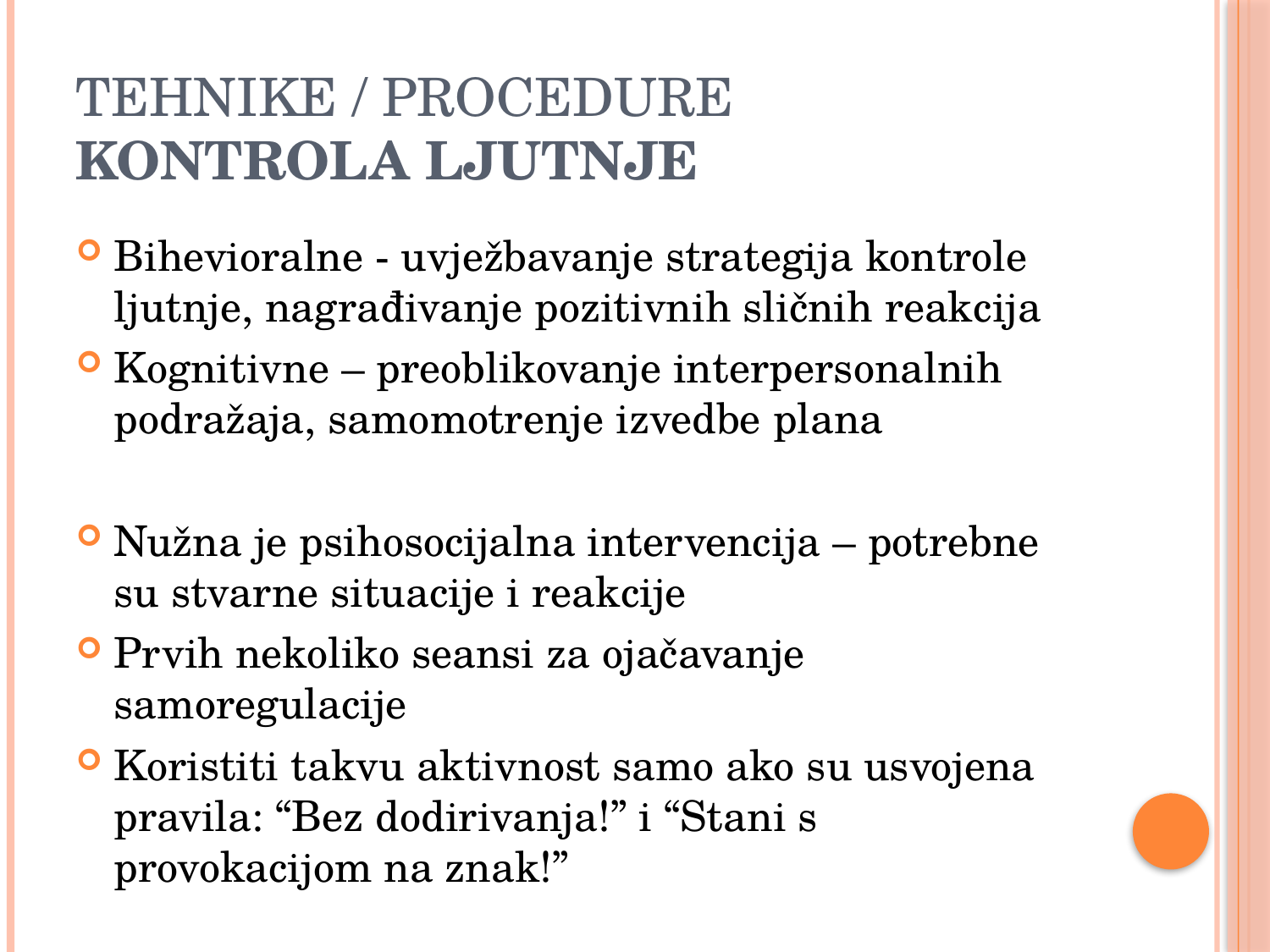

# Tehnike / procedure KONTROLA LJUTNJE
Bihevioralne - uvježbavanje strategija kontrole ljutnje, nagrađivanje pozitivnih sličnih reakcija
Kognitivne – preoblikovanje interpersonalnih podražaja, samomotrenje izvedbe plana

Nužna je psihosocijalna intervencija – potrebne su stvarne situacije i reakcije
Prvih nekoliko seansi za ojačavanje samoregulacije
Koristiti takvu aktivnost samo ako su usvojena pravila: “Bez dodirivanja!” i “Stani s provokacijom na znak!”